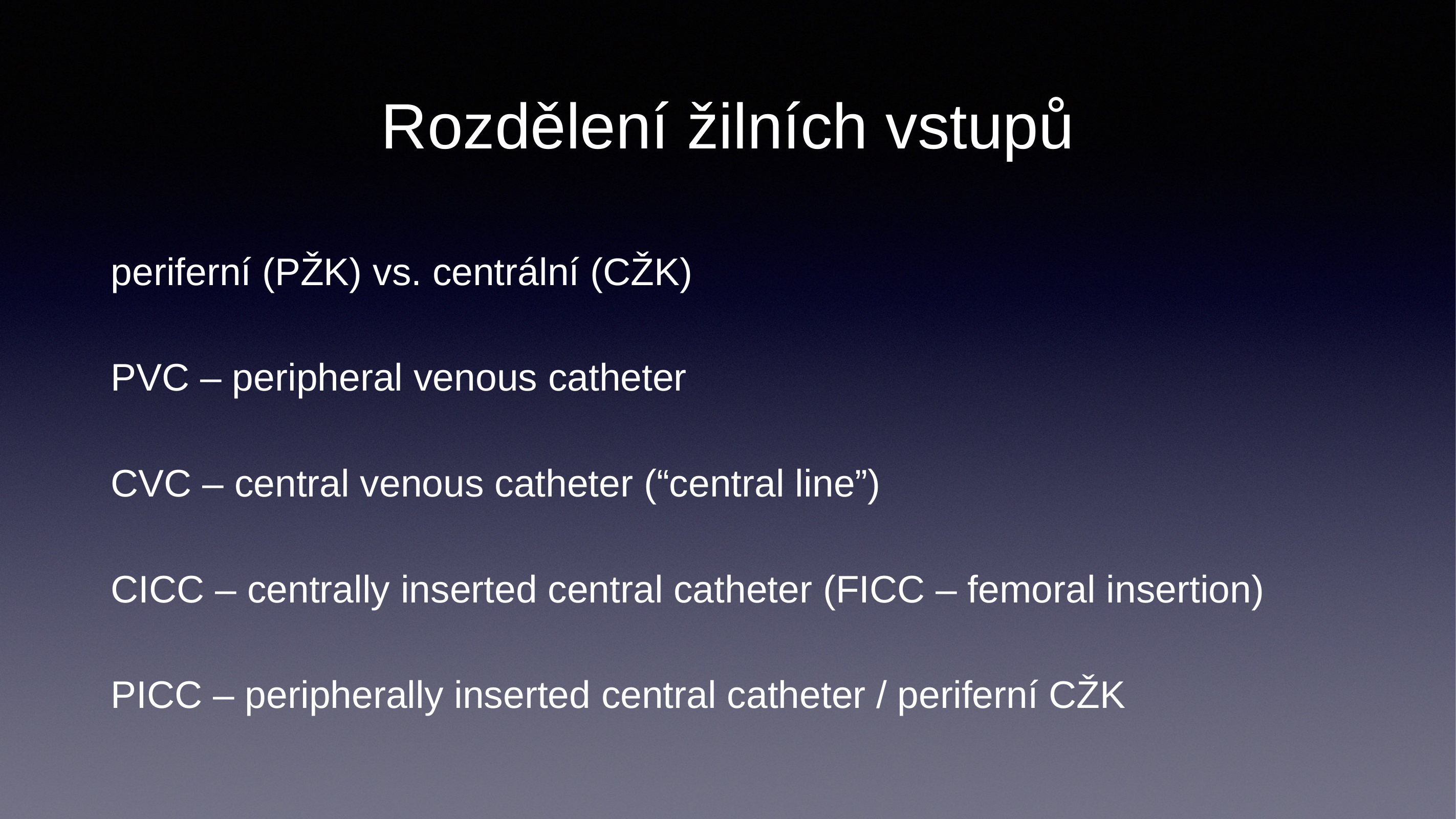

# Rozdělení žilních vstupů
periferní (PŽK) vs. centrální (CŽK)
PVC – peripheral venous catheter
CVC – central venous catheter (“central line”)
CICC – centrally inserted central catheter (FICC – femoral insertion)
PICC – peripherally inserted central catheter / periferní CŽK